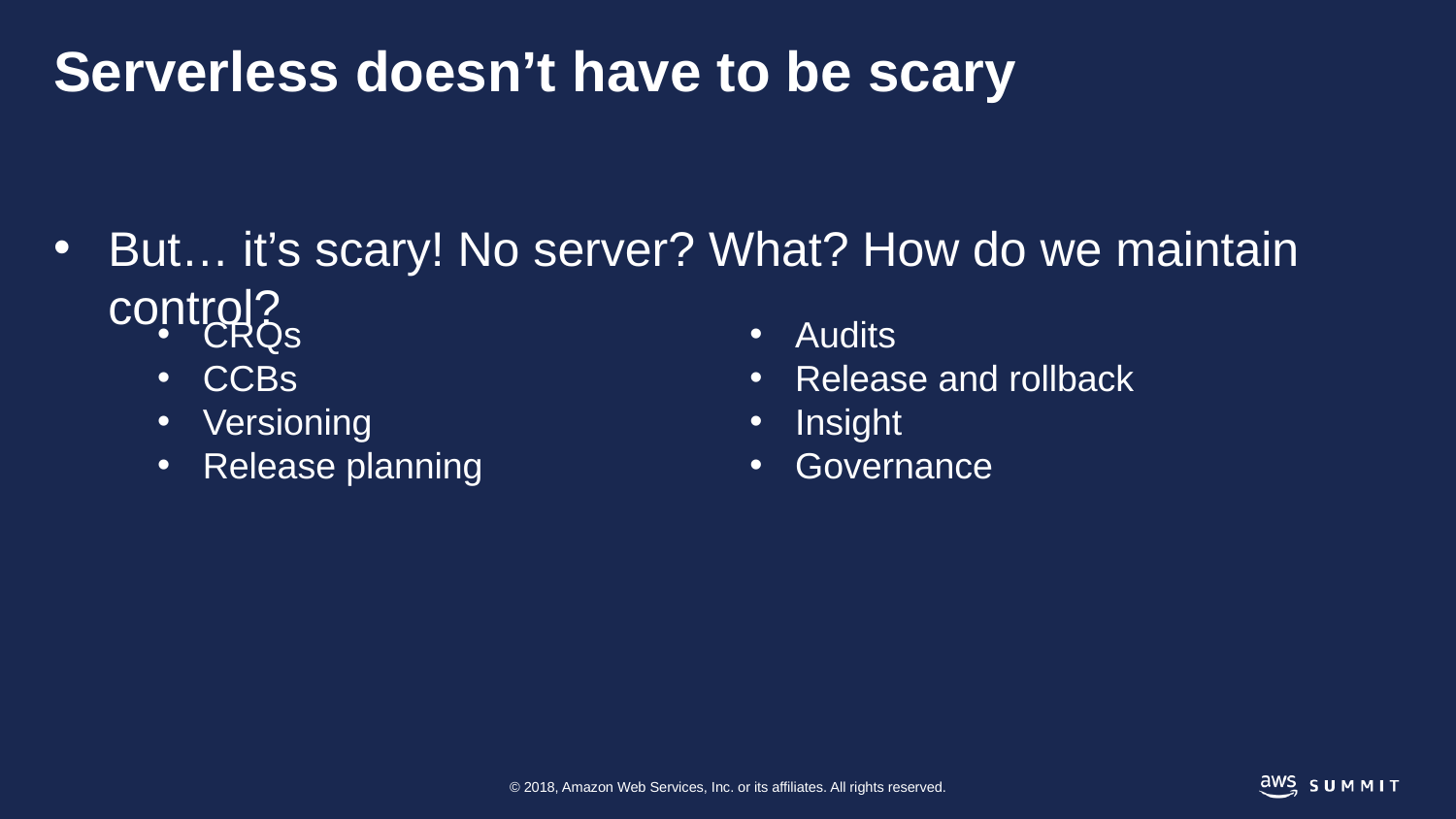

# Serverless doesn’t have to be scary
But… it’s scary! No server? What? How do we maintain control?

CRQs
CCBs
Versioning
Release planning
Audits
Release and rollback
Insight
Governance